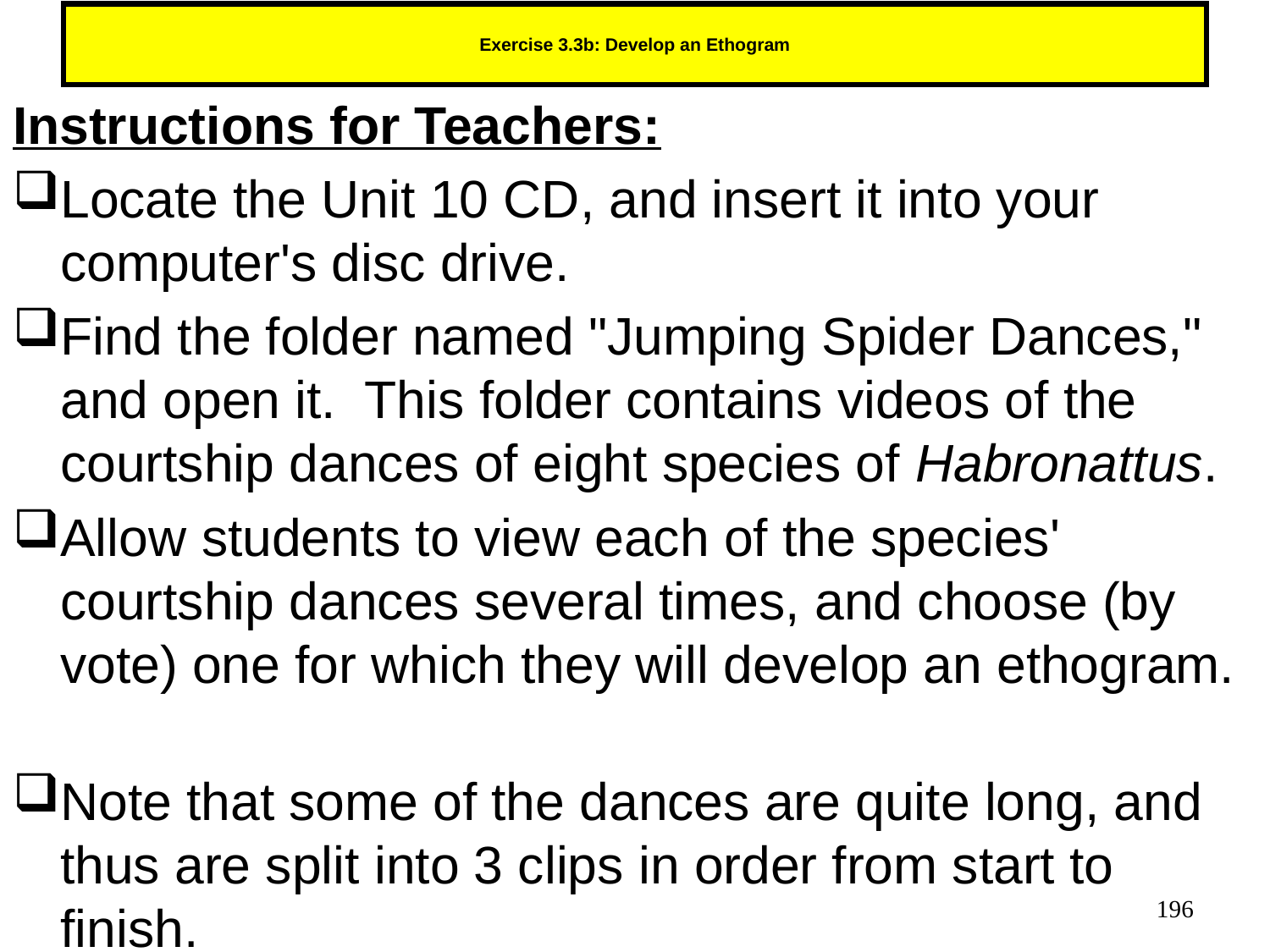

# Exercise 3.3b: Develop an Ethogram
Instructions for Teachers:
Locate the Unit 10 CD, and insert it into your computer's disc drive.
Find the folder named "Jumping Spider Dances," and open it.  This folder contains videos of the courtship dances of eight species of Habronattus.
Allow students to view each of the species' courtship dances several times, and choose (by vote) one for which they will develop an ethogram.
Note that some of the dances are quite long, and thus are split into 3 clips in order from start to finish.

196